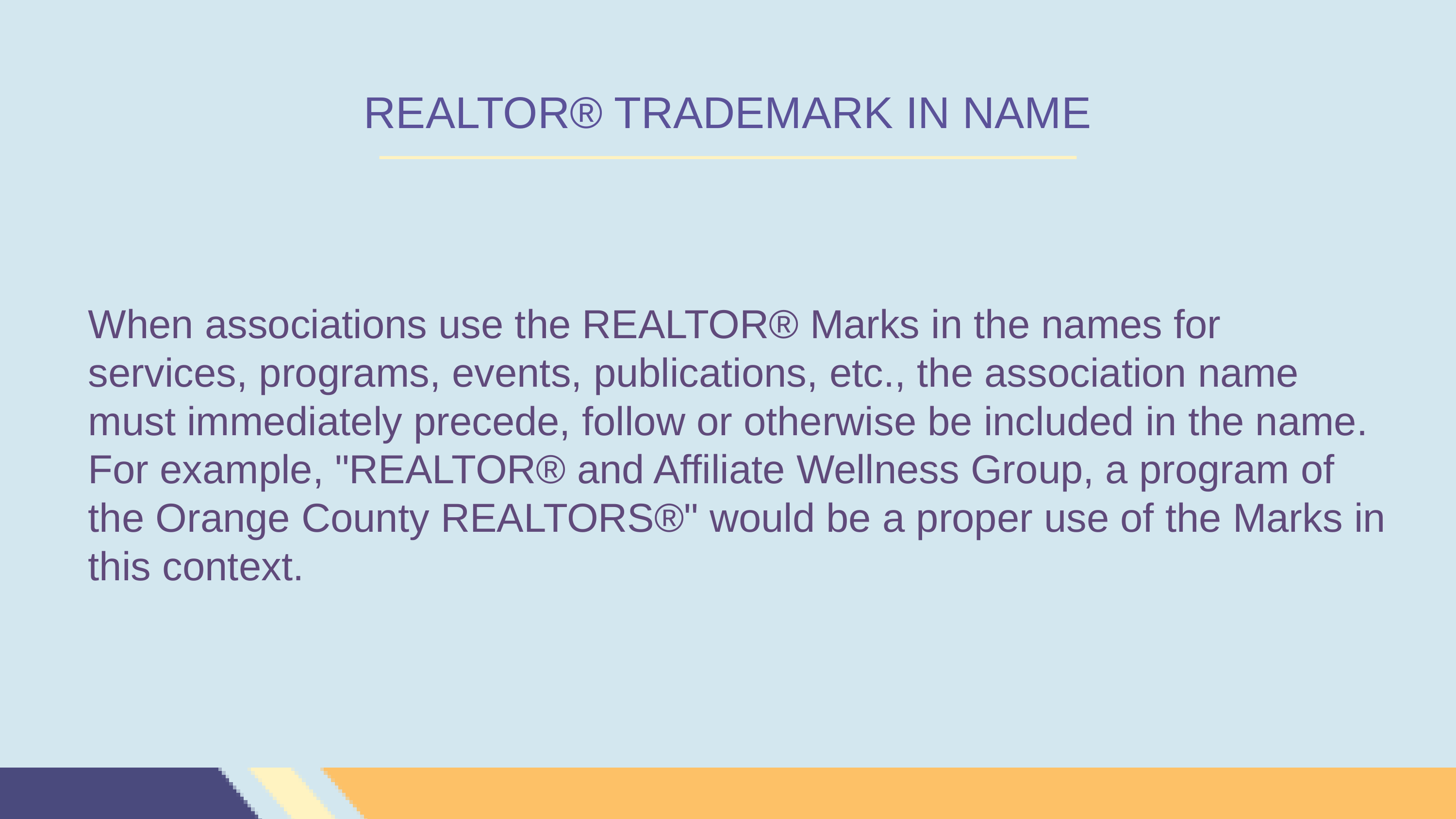

REALTOR® TRADEMARK IN NAME

When associations use the REALTOR® Marks in the names for services, programs, events, publications, etc., the association name must immediately precede, follow or otherwise be included in the name. For example, "REALTOR® and Affiliate Wellness Group, a program of the Orange County REALTORS®" would be a proper use of the Marks in this context.